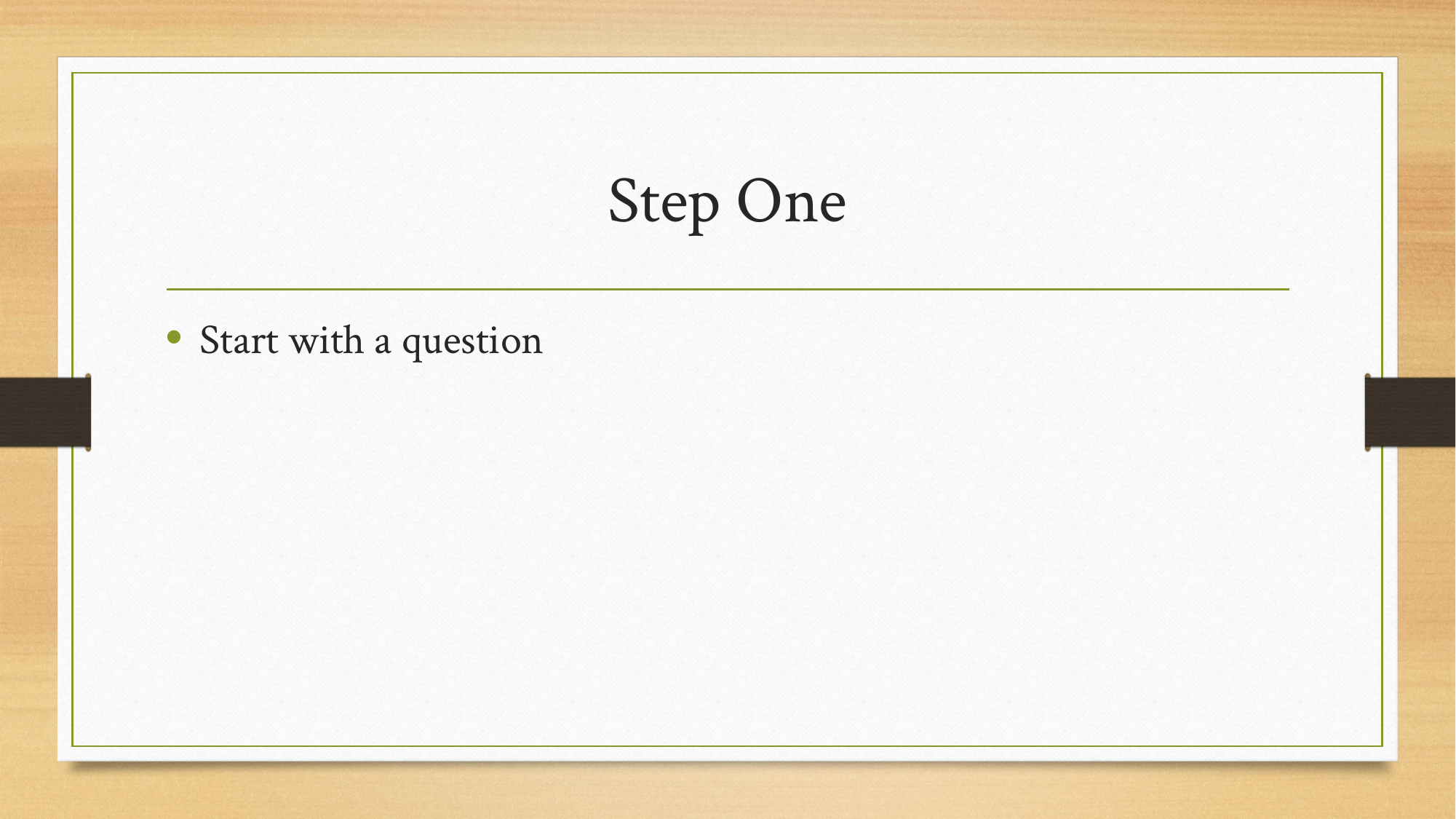

# Step One
Start with a question